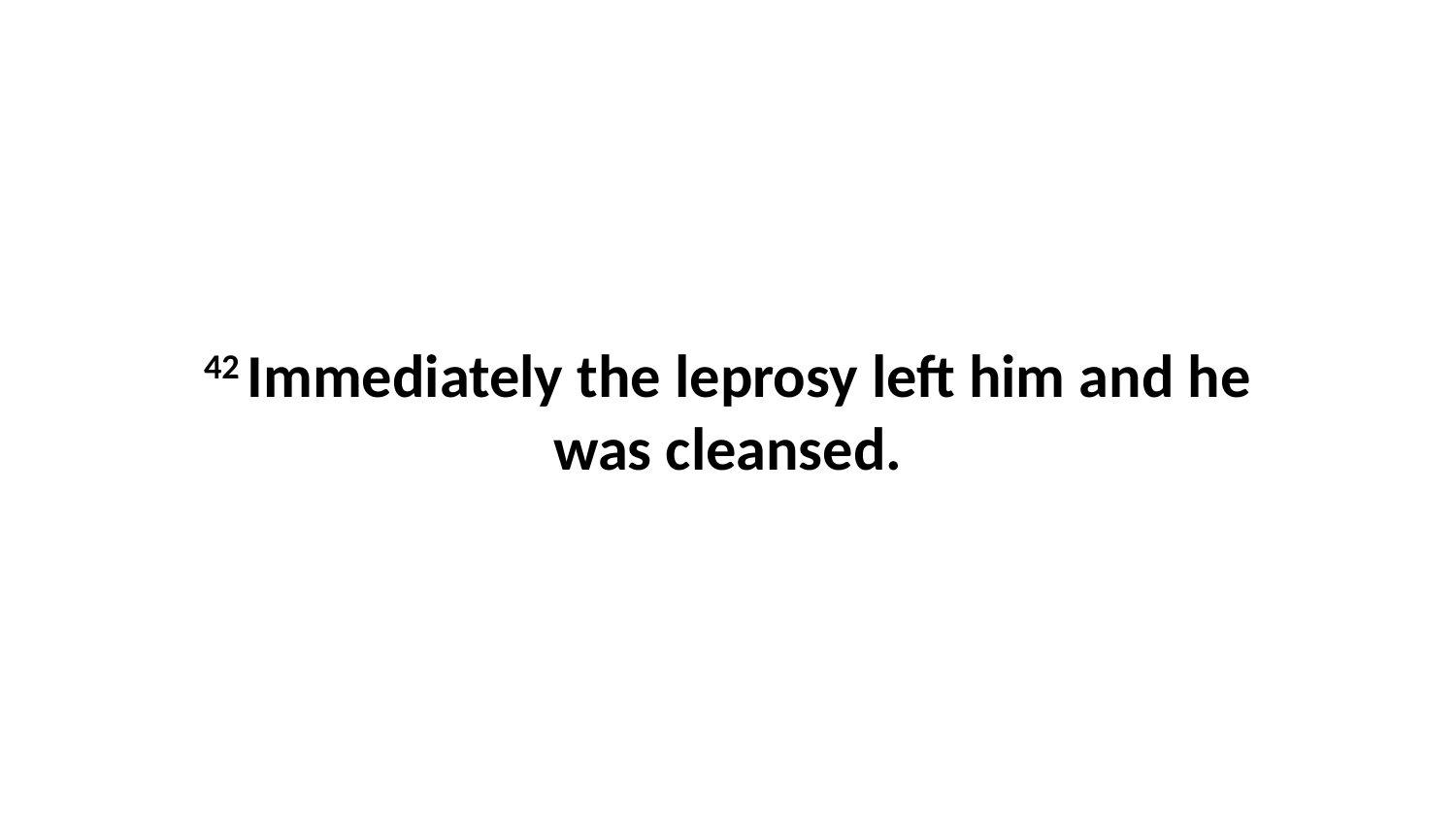

42 Immediately the leprosy left him and he was cleansed.